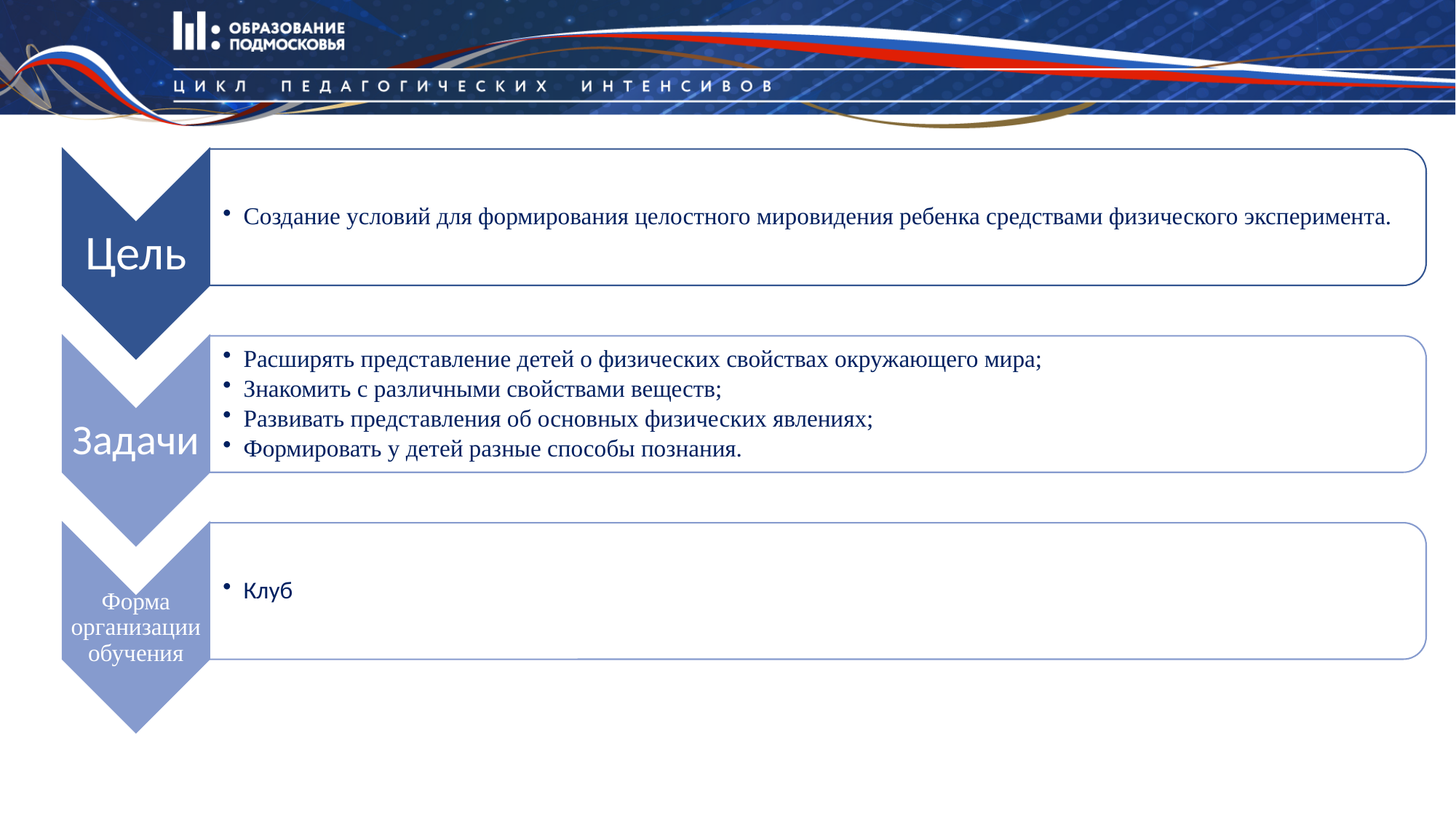

Цель
Создание условий для формирования целостного мировидения ребенка средствами физического эксперимента.
Задачи
Расширять представление детей о физических свойствах окружающего мира;
Знакомить с различными свойствами веществ;
Развивать представления об основных физических явлениях;
Формировать у детей разные способы познания.
Форма организации обучения
Клуб